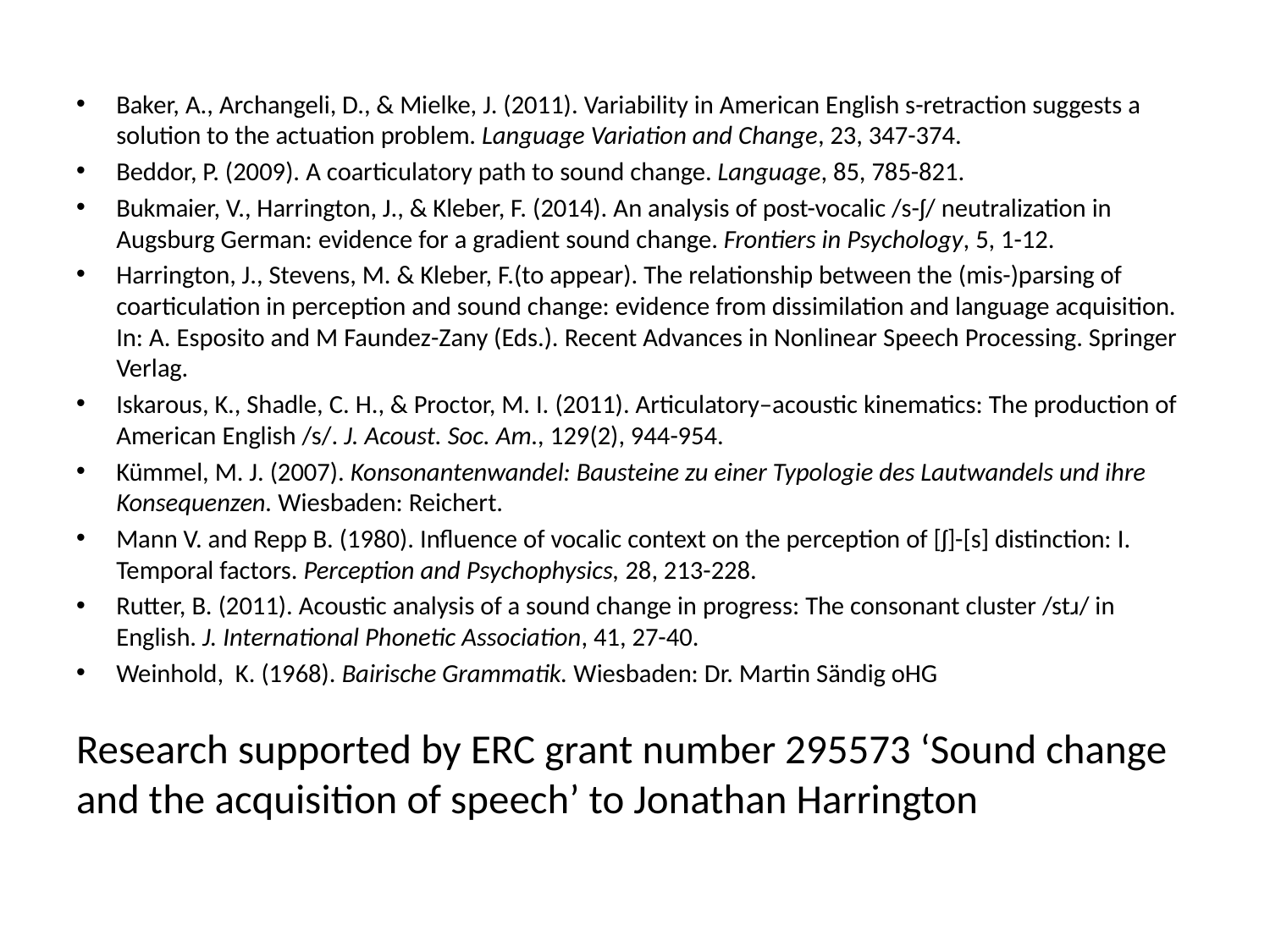

Baker, A., Archangeli, D., & Mielke, J. (2011). Variability in American English s-retraction suggests a solution to the actuation problem. Language Variation and Change, 23, 347-374.
Beddor, P. (2009). A coarticulatory path to sound change. Language, 85, 785-821.
Bukmaier, V., Harrington, J., & Kleber, F. (2014). An analysis of post-vocalic /s-ʃ/ neutralization in Augsburg German: evidence for a gradient sound change. Frontiers in Psychology, 5, 1-12.
Harrington, J., Stevens, M. & Kleber, F.(to appear). The relationship between the (mis-)parsing of coarticulation in perception and sound change: evidence from dissimilation and language acquisition. In: A. Esposito and M Faundez-Zany (Eds.). Recent Advances in Nonlinear Speech Processing. Springer Verlag.
Iskarous, K., Shadle, C. H., & Proctor, M. I. (2011). Articulatory–acoustic kinematics: The production of American English /s/. J. Acoust. Soc. Am., 129(2), 944-954.
Kümmel, M. J. (2007). Konsonantenwandel: Bausteine zu einer Typologie des Lautwandels und ihre Konsequenzen. Wiesbaden: Reichert.
Mann V. and Repp B. (1980). Influence of vocalic context on the perception of [ʃ]-[s] distinction: I. Temporal factors. Perception and Psychophysics, 28, 213-228.
Rutter, B. (2011). Acoustic analysis of a sound change in progress: The consonant cluster /stɹ/ in English. J. International Phonetic Association, 41, 27-40.
Weinhold,  K. (1968). Bairische Grammatik. Wiesbaden: Dr. Martin Sändig oHG

Research supported by ERC grant number 295573 ‘Sound change and the acquisition of speech’ to Jonathan Harrington